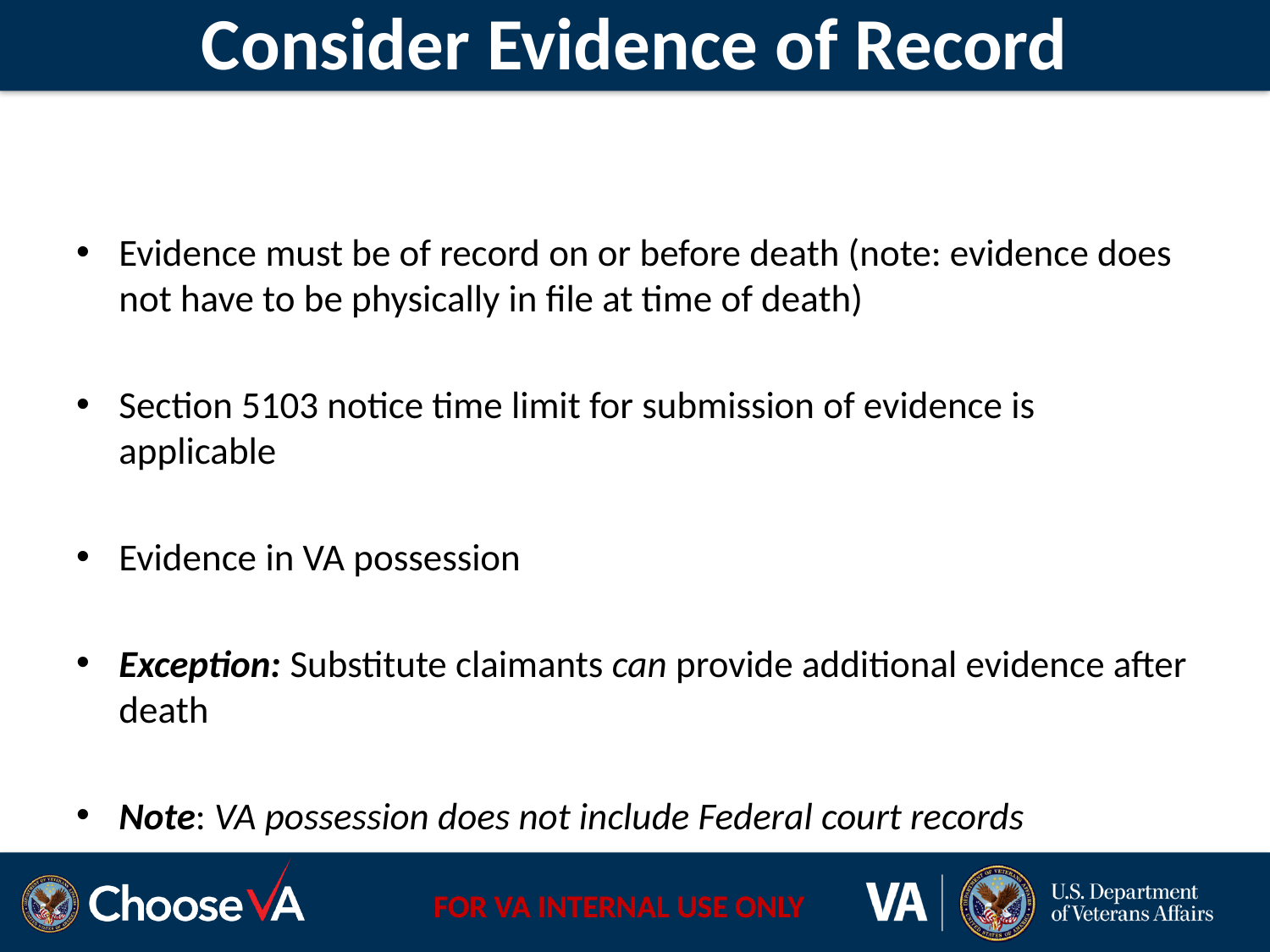

June 2010
# Consider Evidence of Record
Evidence must be of record on or before death (note: evidence does not have to be physically in file at time of death)

Section 5103 notice time limit for submission of evidence is applicable

Evidence in VA possession

Exception: Substitute claimants can provide additional evidence after death

Note: VA possession does not include Federal court records